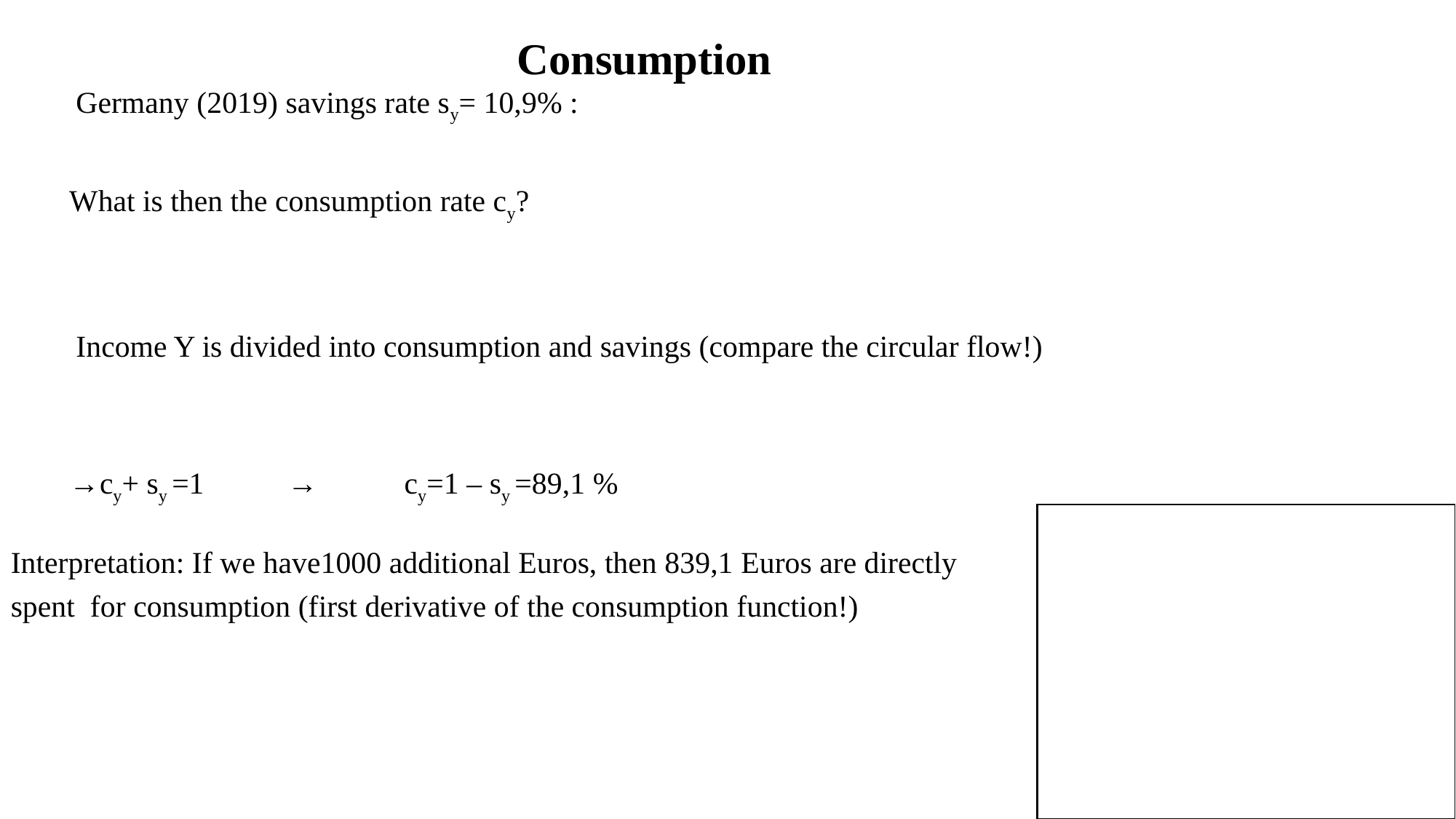

Consumption
Germany (2019) savings rate sy= 10,9% :

What is then the consumption rate cy?
Income Y is divided into consumption and savings (compare the circular flow!)
→cy+ sy =1	→	 cy=1 – sy =89,1 %

Interpretation: If we have1000 additional Euros, then 839,1 Euros are directly spent  for consumption (first derivative of the consumption function!)